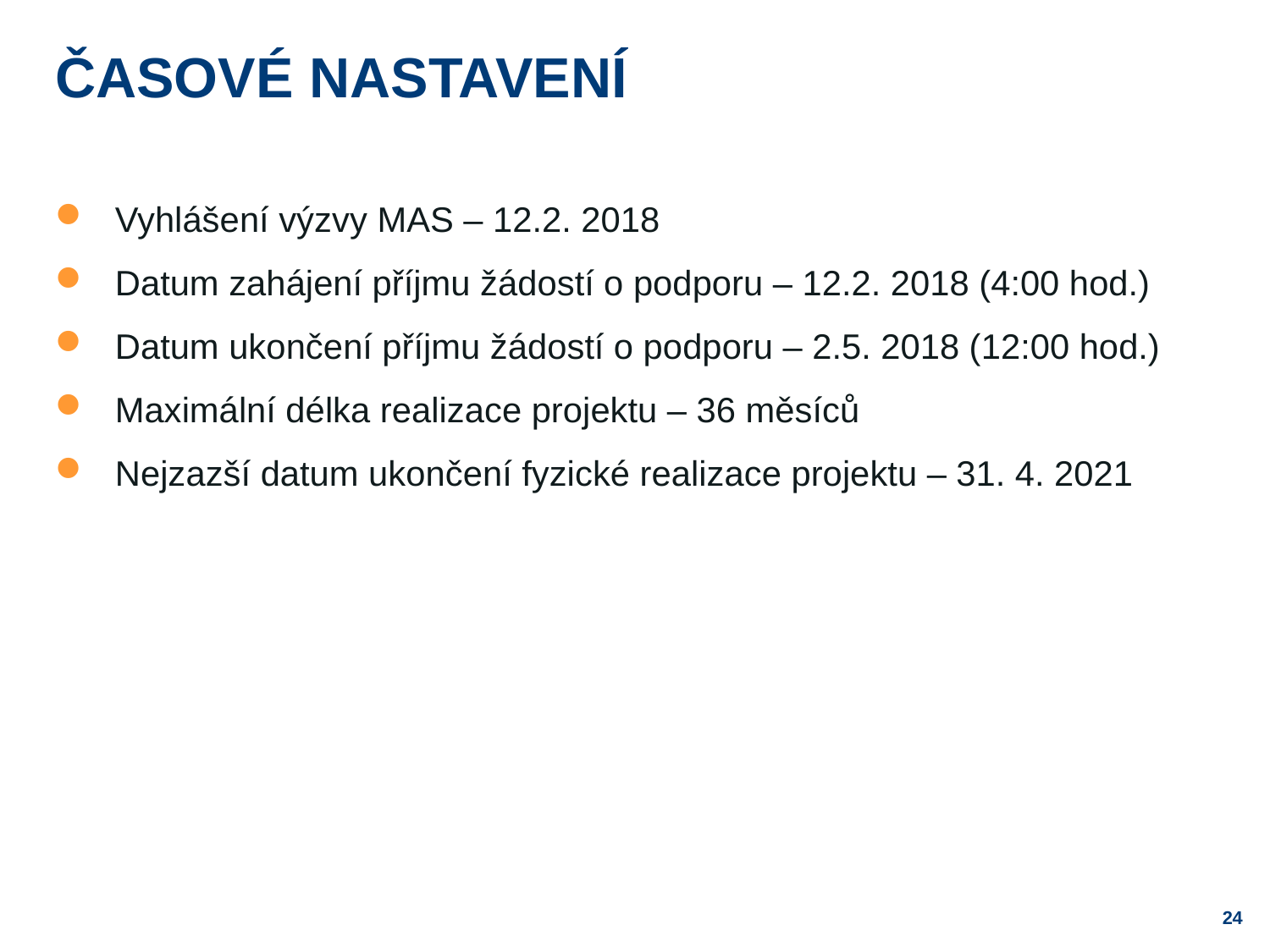

# ČASOVÉ NASTAVENÍ
Vyhlášení výzvy MAS – 12.2. 2018
Datum zahájení příjmu žádostí o podporu – 12.2. 2018 (4:00 hod.)
Datum ukončení příjmu žádostí o podporu – 2.5. 2018 (12:00 hod.)
Maximální délka realizace projektu – 36 měsíců
Nejzazší datum ukončení fyzické realizace projektu – 31. 4. 2021

24